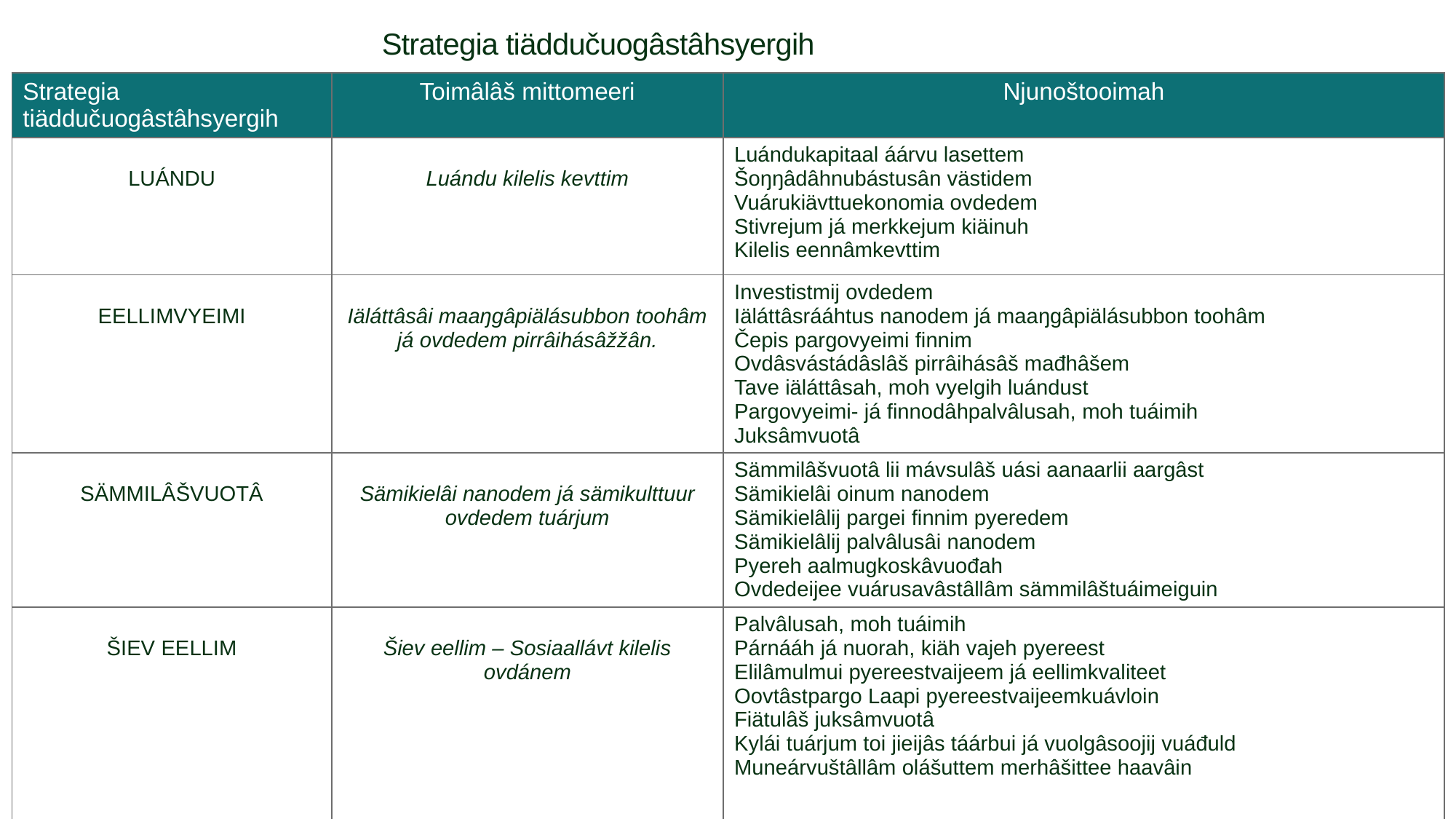

Strategia tiäddučuogâstâhsyergih
| Strategia tiäddučuogâstâhsyergih | Toimâlâš mittomeeri | Njunoštooimah |
| --- | --- | --- |
| LUÁNDU | Luándu kilelis kevttim | Luándukapitaal áárvu lasettem Šoŋŋâdâhnubástusân västidem Vuárukiävttuekonomia ovdedem Stivrejum já merkkejum kiäinuh Kilelis eennâmkevttim |
| EELLIMVYEIMI | Iäláttâsâi maaŋgâpiälásubbon toohâm já ovdedem pirrâihásâžžân. | Investistmij ovdedem Iäláttâsrááhtus nanodem já maaŋgâpiälásubbon toohâm Čepis pargovyeimi finnim Ovdâsvástádâslâš pirrâihásâš mađhâšem Tave iäláttâsah, moh vyelgih luándust Pargovyeimi- já finnodâhpalvâlusah, moh tuáimih Juksâmvuotâ |
| SÄMMILÂŠVUOTÂ | Sämikielâi nanodem já sämikulttuur ovdedem tuárjum | Sämmilâšvuotâ lii mávsulâš uási aanaarlii aargâst Sämikielâi oinum nanodem Sämikielâlij pargei finnim pyeredem Sämikielâlij palvâlusâi nanodem Pyereh aalmugkoskâvuođah Ovdedeijee vuárusavâstâllâm sämmilâštuáimeiguin |
| ŠIEV EELLIM | Šiev eellim – Sosiaallávt kilelis ovdánem | Palvâlusah, moh tuáimih Párnááh já nuorah, kiäh vajeh pyereest Elilâmulmui pyereestvaijeem já eellimkvaliteet Oovtâstpargo Laapi pyereestvaijeemkuávloin Fiätulâš juksâmvuotâ Kylái tuárjum toi jieijâs táárbui já vuolgâsoojij vuáđuld Muneárvuštâllâm olášuttem merhâšittee haavâin |